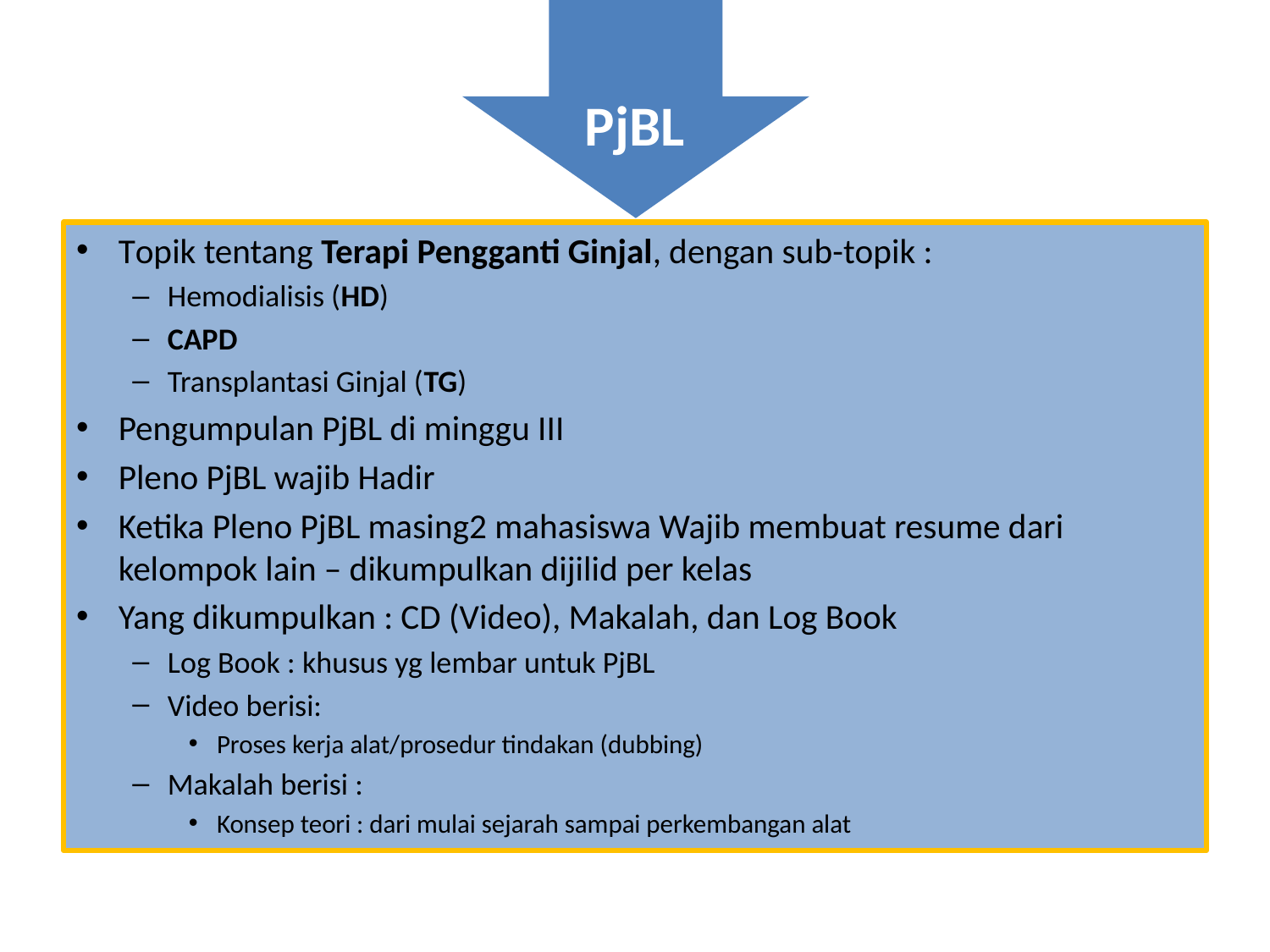

# PjBL
Topik tentang Terapi Pengganti Ginjal, dengan sub-topik :
Hemodialisis (HD)
CAPD
Transplantasi Ginjal (TG)
Pengumpulan PjBL di minggu III
Pleno PjBL wajib Hadir
Ketika Pleno PjBL masing2 mahasiswa Wajib membuat resume dari kelompok lain – dikumpulkan dijilid per kelas
Yang dikumpulkan : CD (Video), Makalah, dan Log Book
Log Book : khusus yg lembar untuk PjBL
Video berisi:
Proses kerja alat/prosedur tindakan (dubbing)
Makalah berisi :
Konsep teori : dari mulai sejarah sampai perkembangan alat